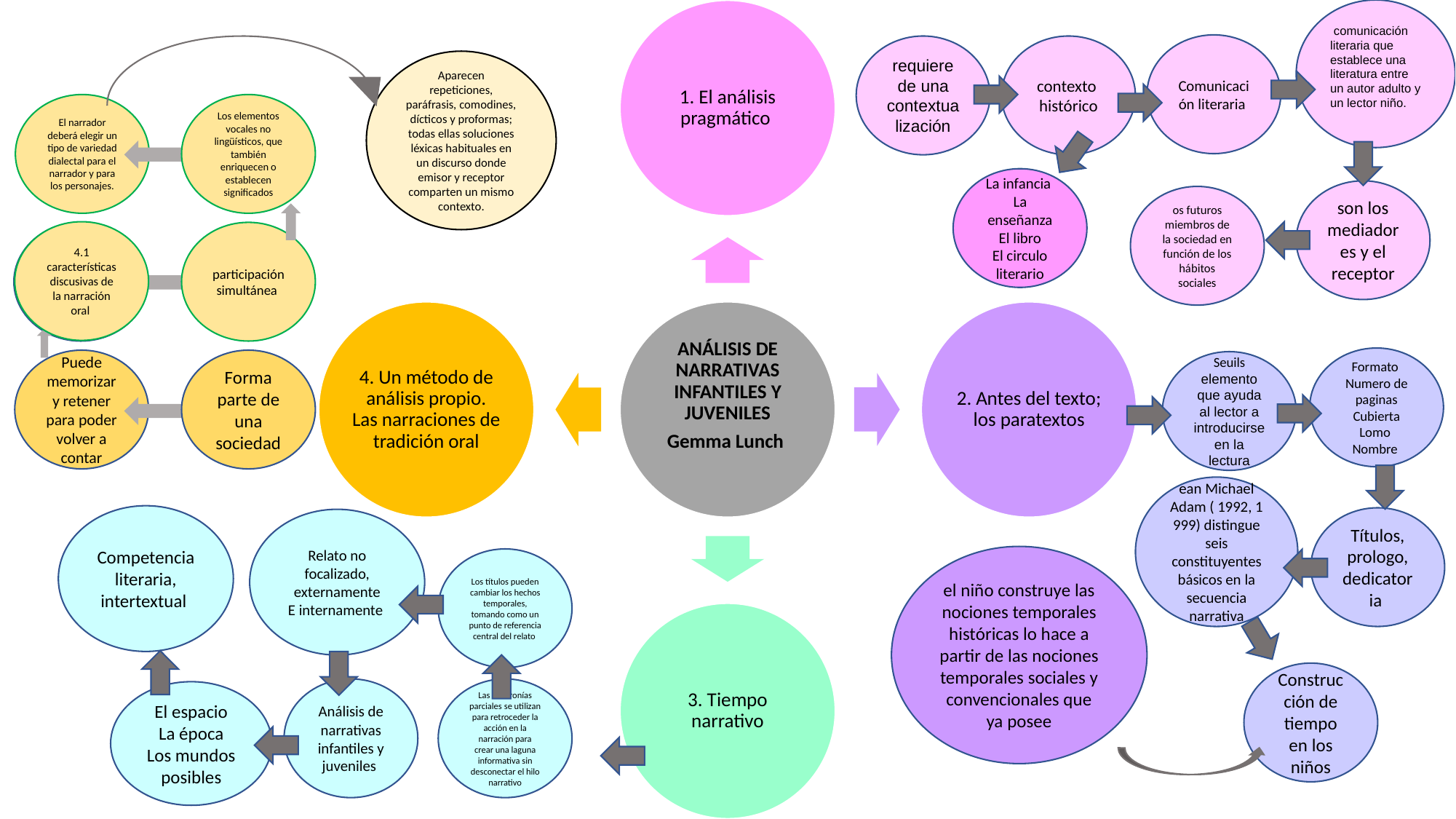

ANÁLISIS DE NARRATIVAS INFANTILES Y JUVENILES
Gemma Lunch

1. El análisis pragmático

2. Antes del texto; los paratextos

3. Tiempo narrativo

4. Un método de análisis propio. Las narraciones de tradición oral

 comunicación literaria que establece una literatura entre un autor adulto y un lector niño.

Comunicación literaria

requiere de una contextualización
contexto  histórico
Aparecen repeticiones, paráfrasis, comodines, dícticos y proformas; todas ellas soluciones léxicas habituales en un discurso donde emisor y receptor comparten un mismo contexto.

El narrador deberá elegir un tipo de variedad dialectal para el narrador y para los personajes.
Los elementos vocales no lingüísticos, que también enriquecen o establecen significados

La infancia
La enseñanza
El libro
El circulo literario
son los mediadores y el receptor
os futuros miembros de la sociedad en función de los hábitos sociales

4.1 características discusivas de la narración oral

Puede memorizar, retener para poder volver a contar
participación simultánea

Formato
Numero de paginas
Cubierta
Lomo
Nombre
Puede memorizary retener para poder volver a contar
Forma parte de una sociedad
Seuils elemento que ayuda al lector a introducirse en la lectura

ean Michael Adam ( 1992, 1 999) distingue seis constituyentes básicos en la secuencia narrativa
Competencia literaria, intertextual
Títulos, prologo, dedicatoria
Relato no focalizado, externamente
E internamente
el niño construye las nociones temporales históricas lo hace a partir de las nociones temporales sociales y convencionales que ya posee
Los títulos pueden cambiar los hechos temporales, tomando como un punto de referencia central del relato

Construcción de tiempo en los niños
Análisis de narrativas infantiles y juveniles
Las anacronías parciales se utilizan para retroceder la acción en la narración para crear una laguna informativa sin desconectar el hilo narrativo
El espacio
La época
Los mundos posibles